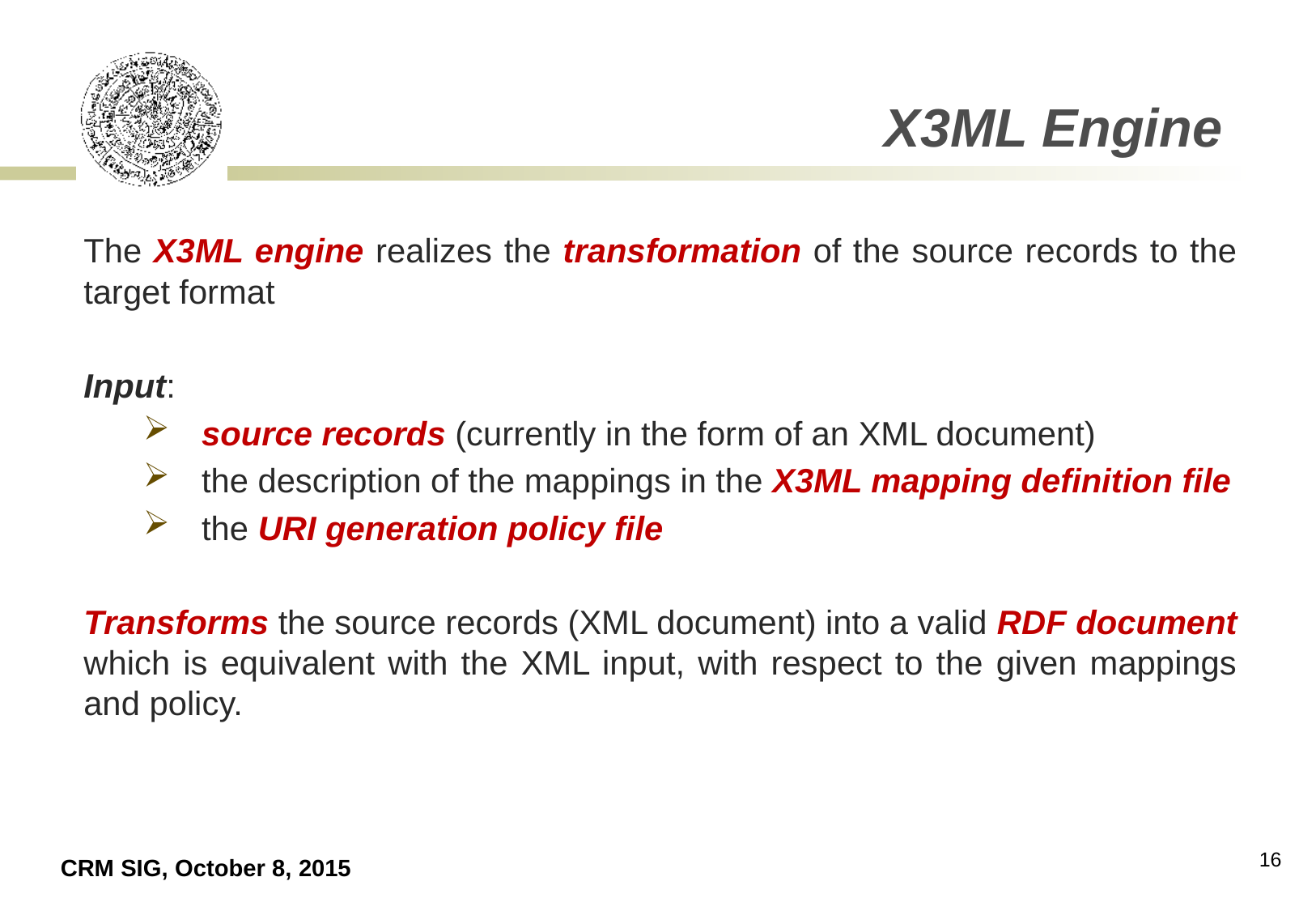

# X3ML Engine
The X3ML engine realizes the transformation of the source records to the target format

Input:
source records (currently in the form of an XML document)
the description of the mappings in the X3ML mapping definition file
the URI generation policy file

Transforms the source records (XML document) into a valid RDF document which is equivalent with the XML input, with respect to the given mappings and policy.

16